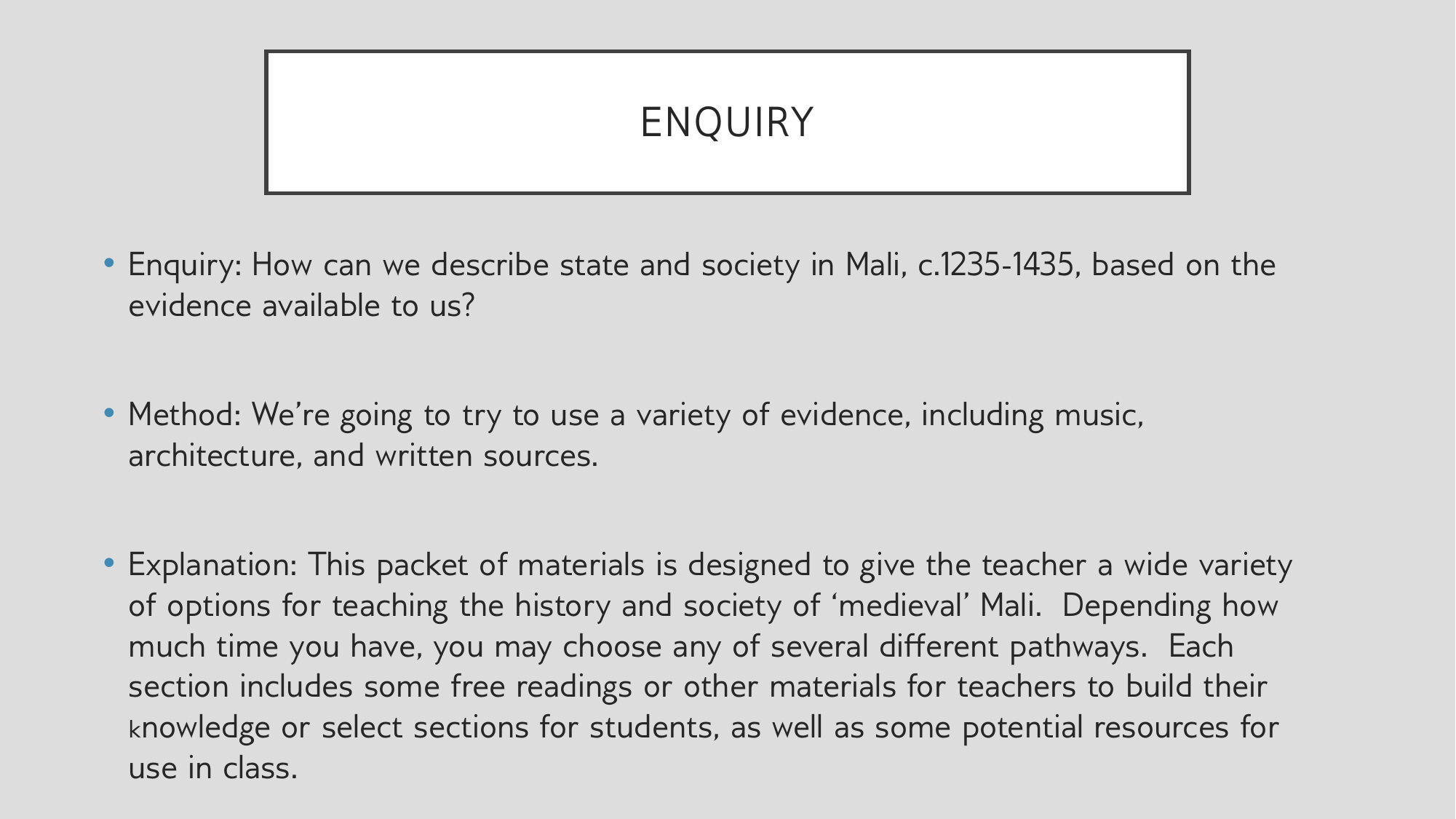

# Enquiry
Enquiry: How can we describe state and society in Mali, c.1235-1435, based on the evidence available to us?

Method: We’re going to try to use a variety of evidence, including music, architecture, and written sources.

Explanation: This packet of materials is designed to give the teacher a wide variety of options for teaching the history and society of ‘medieval’ Mali.  Depending how much time you have, you may choose any of several different pathways.  Each section includes some free readings or other materials for teachers to build their knowledge or select sections for students, as well as some potential resources for use in class.